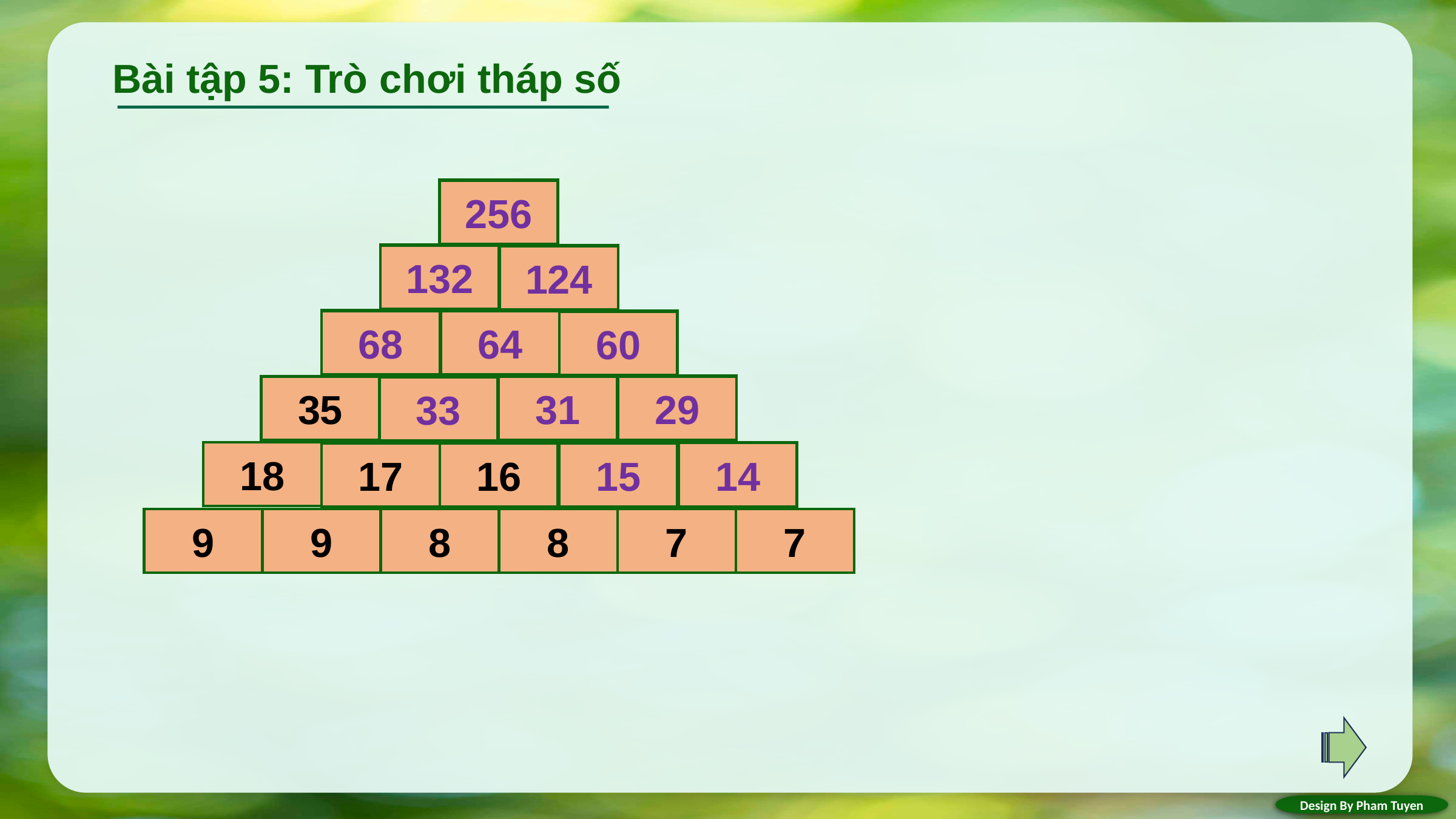

Bài tập 5: Trò chơi tháp số

?
256
?
?
132
124
?
?
64
?
68
60
?
?
29
?
35
31
33
18
?
?
14
16
17
15
9
9
8
8
7
7